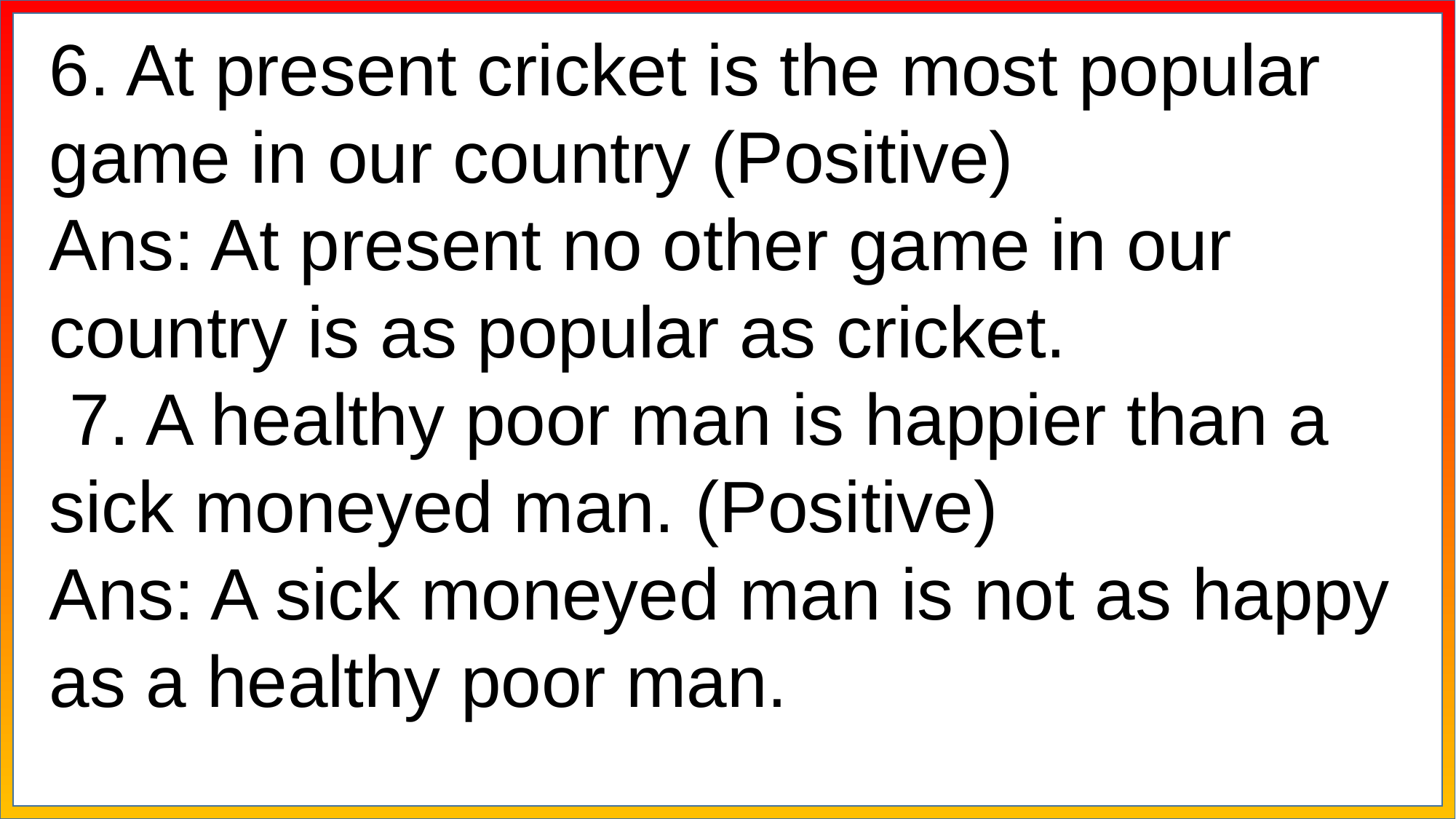

6. At present cricket is the most popular game in our country (Positive)
Ans: At present no other game in our country is as popular as cricket.
 7. A healthy poor man is happier than a sick moneyed man. (Positive)
Ans: A sick moneyed man is not as happy as a healthy poor man.